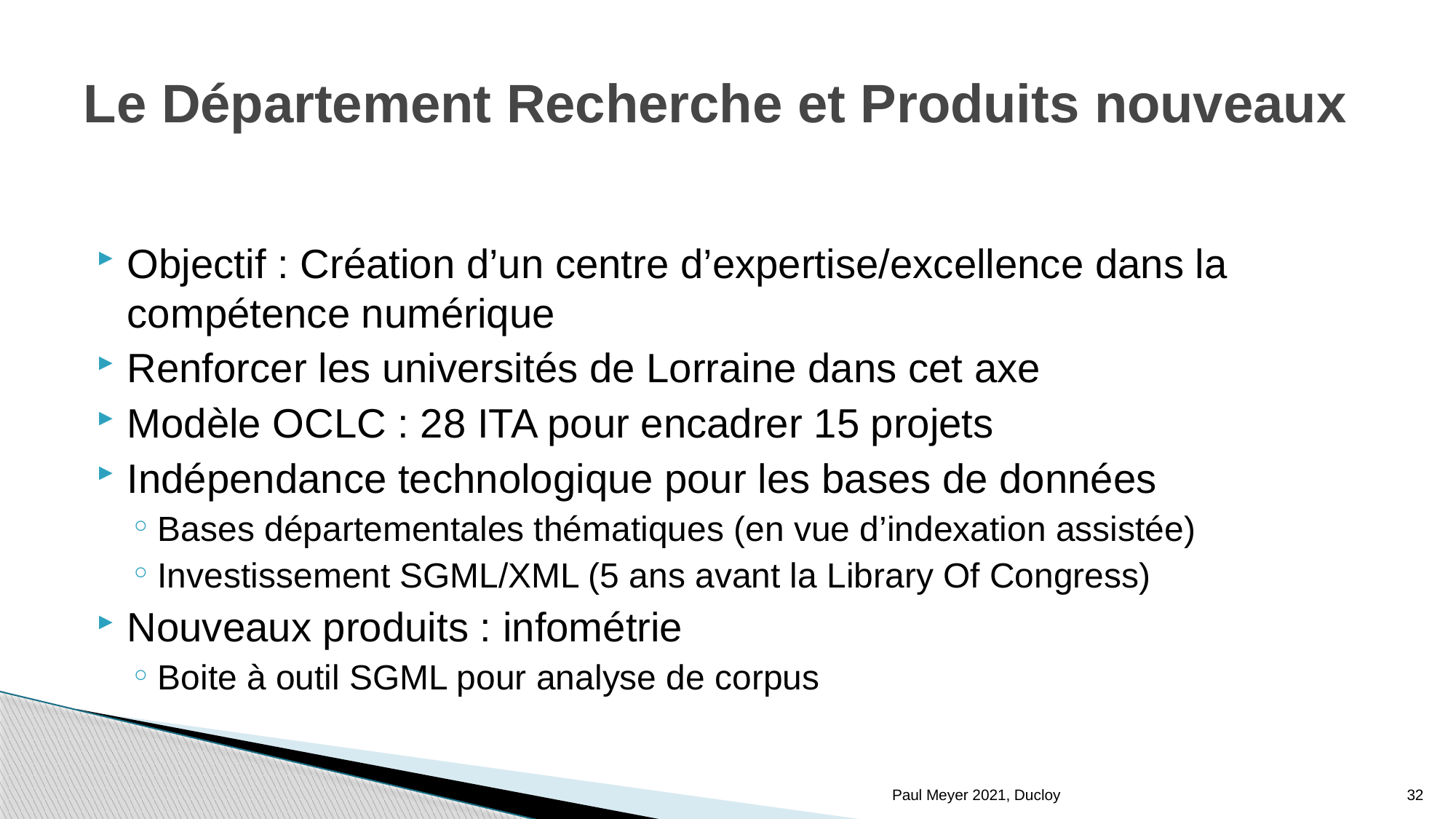

# Le Département Recherche et Produits nouveaux

Objectif : Création d’un centre d’expertise/excellence dans la compétence numérique
Renforcer les universités de Lorraine dans cet axe
Modèle OCLC : 28 ITA pour encadrer 15 projets
Indépendance technologique pour les bases de données
Bases départementales thématiques (en vue d’indexation assistée)
Investissement SGML/XML (5 ans avant la Library Of Congress)
Nouveaux produits : infométrie
Boite à outil SGML pour analyse de corpus
Paul Meyer 2021, Ducloy
32